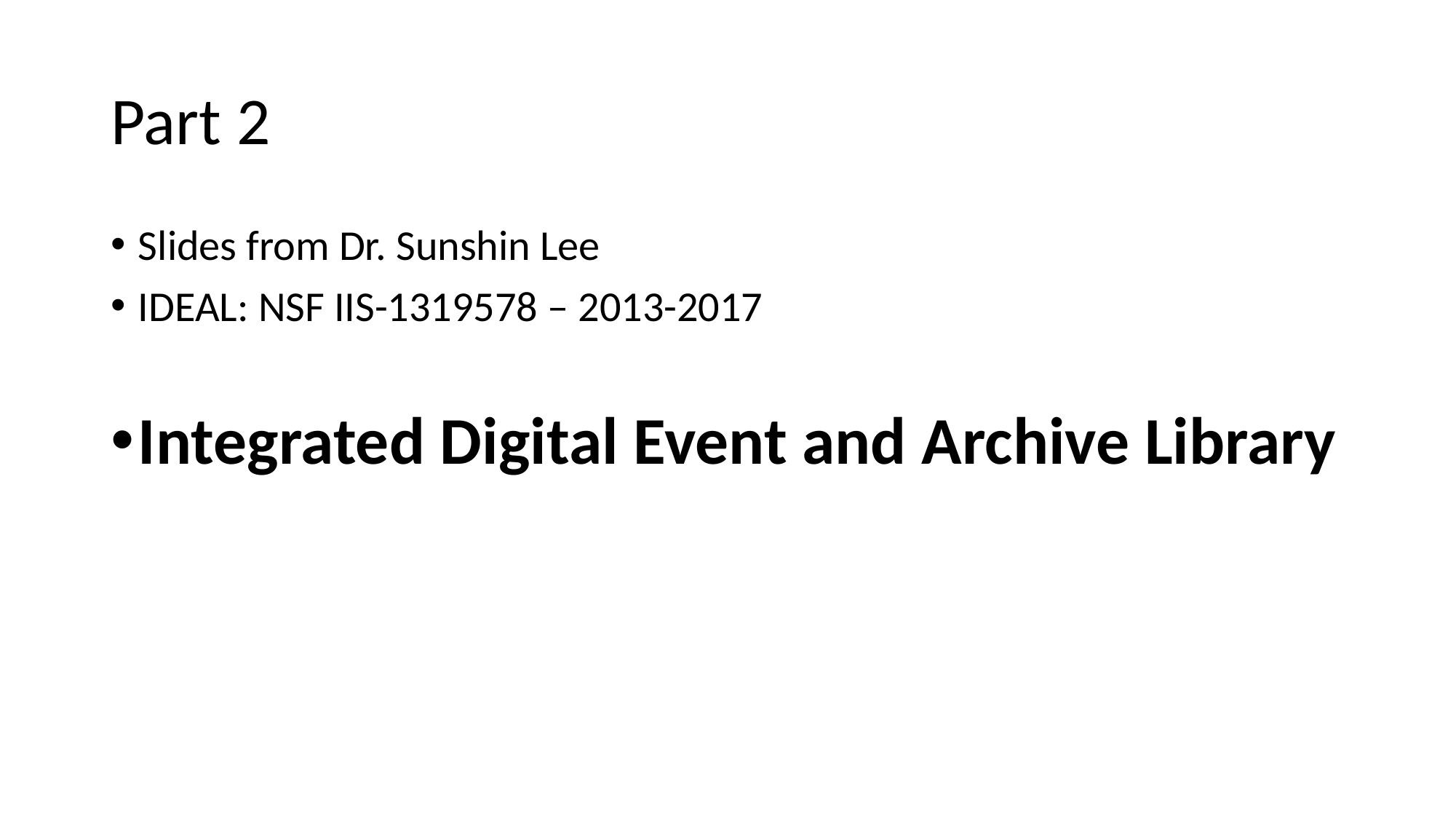

# Part 2
Slides from Dr. Sunshin Lee
IDEAL: NSF IIS-1319578 – 2013-2017

Integrated Digital Event and Archive Library